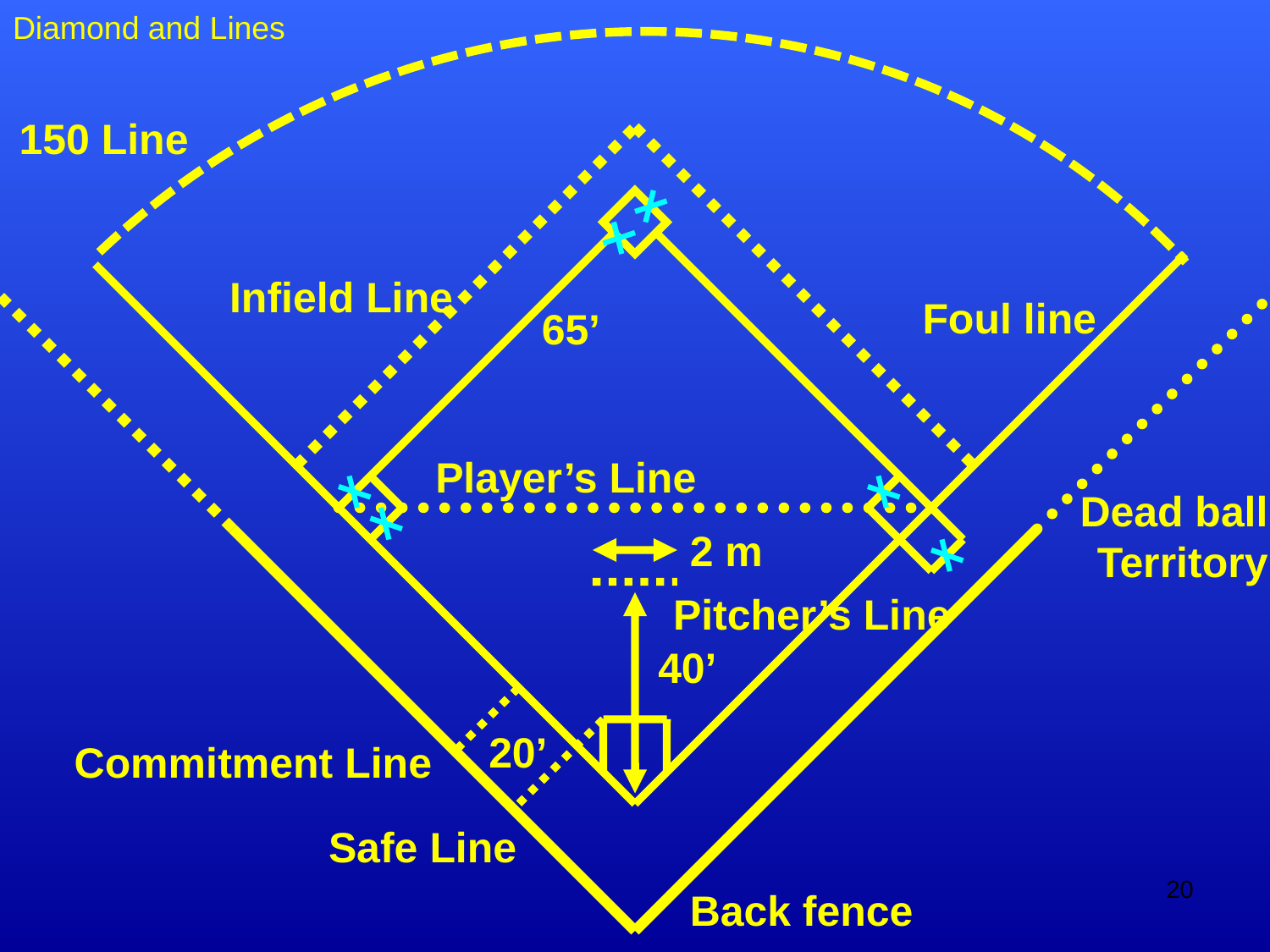

Diamond and Lines

150 Line

Infield Line
Foul line

65’

Player’s Line

Dead ball Territory

2 m

Pitcher’s Line

40’

20’

Commitment Line
Safe Line
20
Back fence